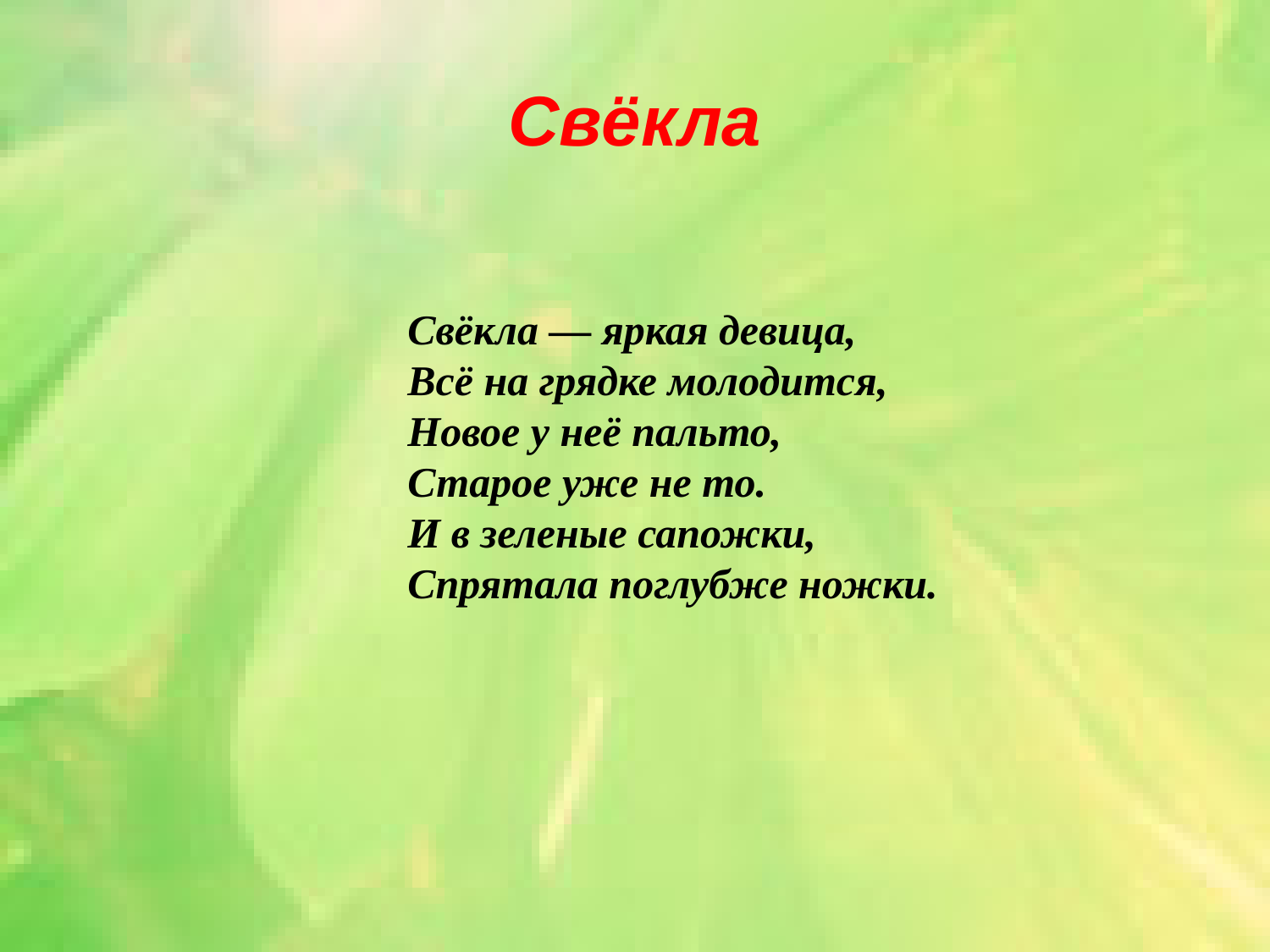

# Свёкла
Свёкла — яркая девица,
Всё на грядке молодится,
Новое у неё пальто,
Старое уже не то.
И в зеленые сапожки,
Спрятала поглубже ножки.